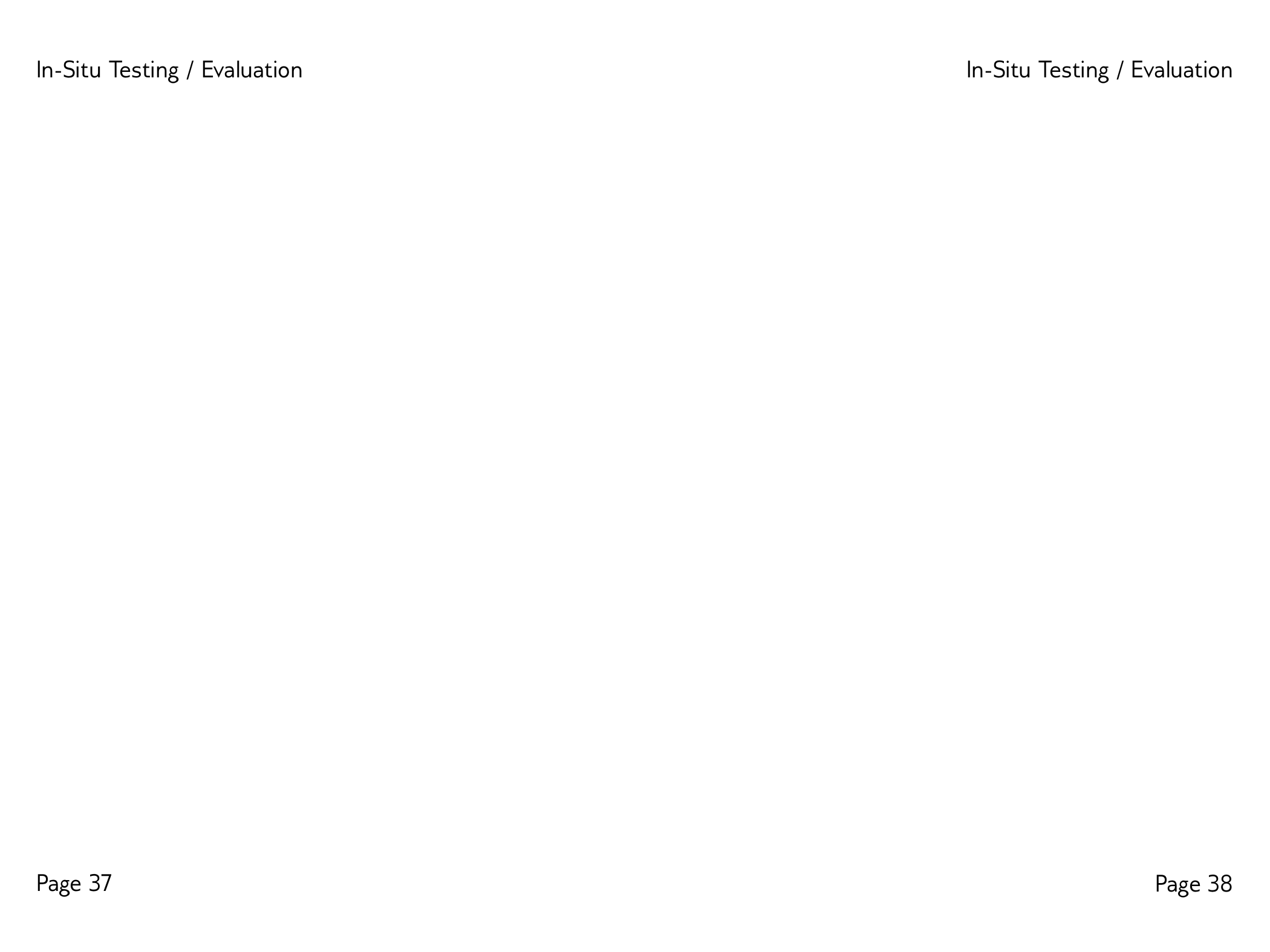

In-Situ Testing / Evaluation
In-Situ Testing / Evaluation
Page 37
Page 38